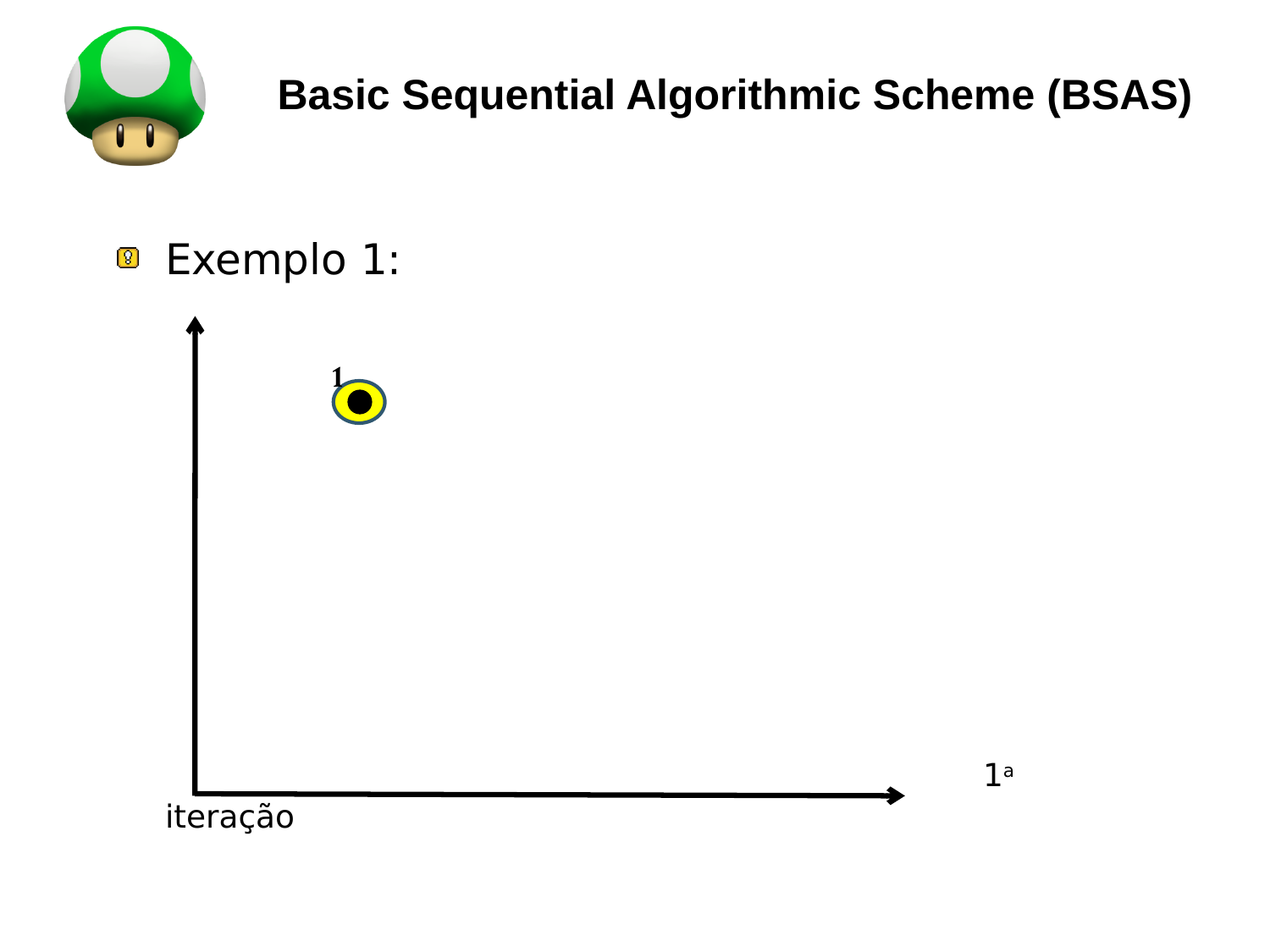

# Basic Sequential Algorithmic Scheme (BSAS)
Exemplo 1:

						                  1a iteração
1